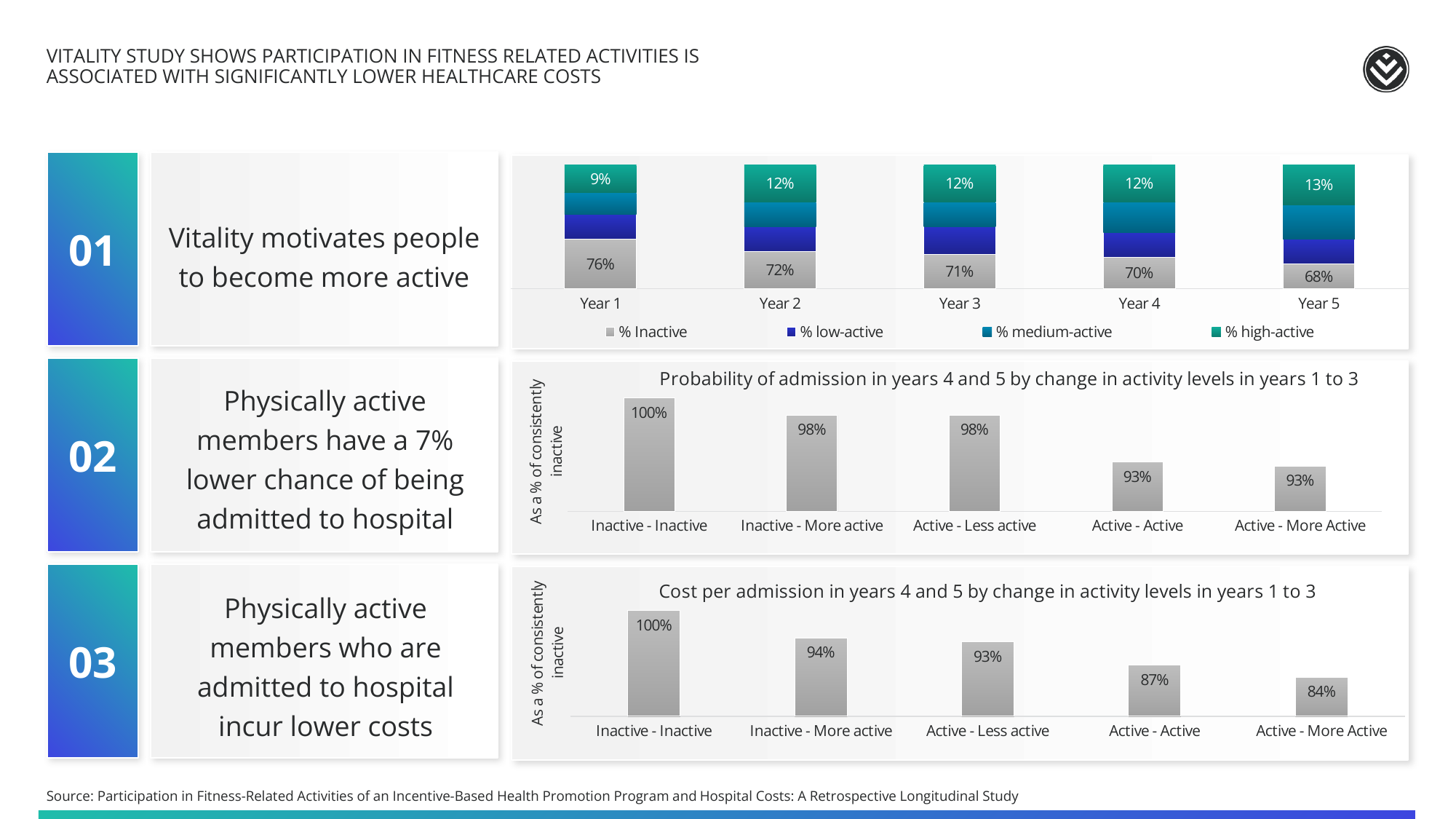

# Vitality study shows participation in fitness related activities is associated with significantly lower healthcare costs

### Chart

| Category | % Inactive | % low-active | % medium-active | % high-active |
|---|---|---|---|---|
| Year 1 | 0.760000000000003 | 0.08000000000000004 | 0.07000000000000002 | 0.0900000000000001 |
| Year 2 | 0.7200000000000006 | 0.08000000000000004 | 0.08000000000000004 | 0.12000000000000012 |
| Year 3 | 0.7100000000000006 | 0.09000000000000002 | 0.08000000000000004 | 0.12000000000000012 |
| Year 4 | 0.7000000000000006 | 0.08000000000000004 | 0.1 | 0.12000000000000012 |
| Year 5 | 0.68 | 0.08000000000000004 | 0.11 | 0.13 |
01
02
03

Vitality motivates people to become more active

### Chart: Probability of admission in years 4 and 5 by change in activity levels in years 1 to 3

| Category | Probability of admission in years 4 and 5 |
|---|---|
| Inactive - Inactive | 1.0 |
| Inactive - More active | 0.9819819819819784 |
| Active - Less active | 0.9819819819819784 |
| Active - Active | 0.9324324324324323 |
| Active - More Active | 0.9279279279279256 |
Physically active members have a 7% lower chance of being admitted to hospital

### Chart: Cost per admission in years 4 and 5 by change in activity levels in years 1 to 3

| Category | Probability of admission in years 4 and 5 |
|---|---|
| Inactive - Inactive | 1.0 |
| Inactive - More active | 0.9354523909103543 |
| Active - Less active | 0.9258329848041266 |
| Active - Active | 0.8714624285515127 |
| Active - More Active | 0.8426042102328215 |
Physically active members who are admitted to hospital incur lower costs
Source: Participation in Fitness-Related Activities of an Incentive-Based Health Promotion Program and Hospital Costs: A Retrospective Longitudinal Study